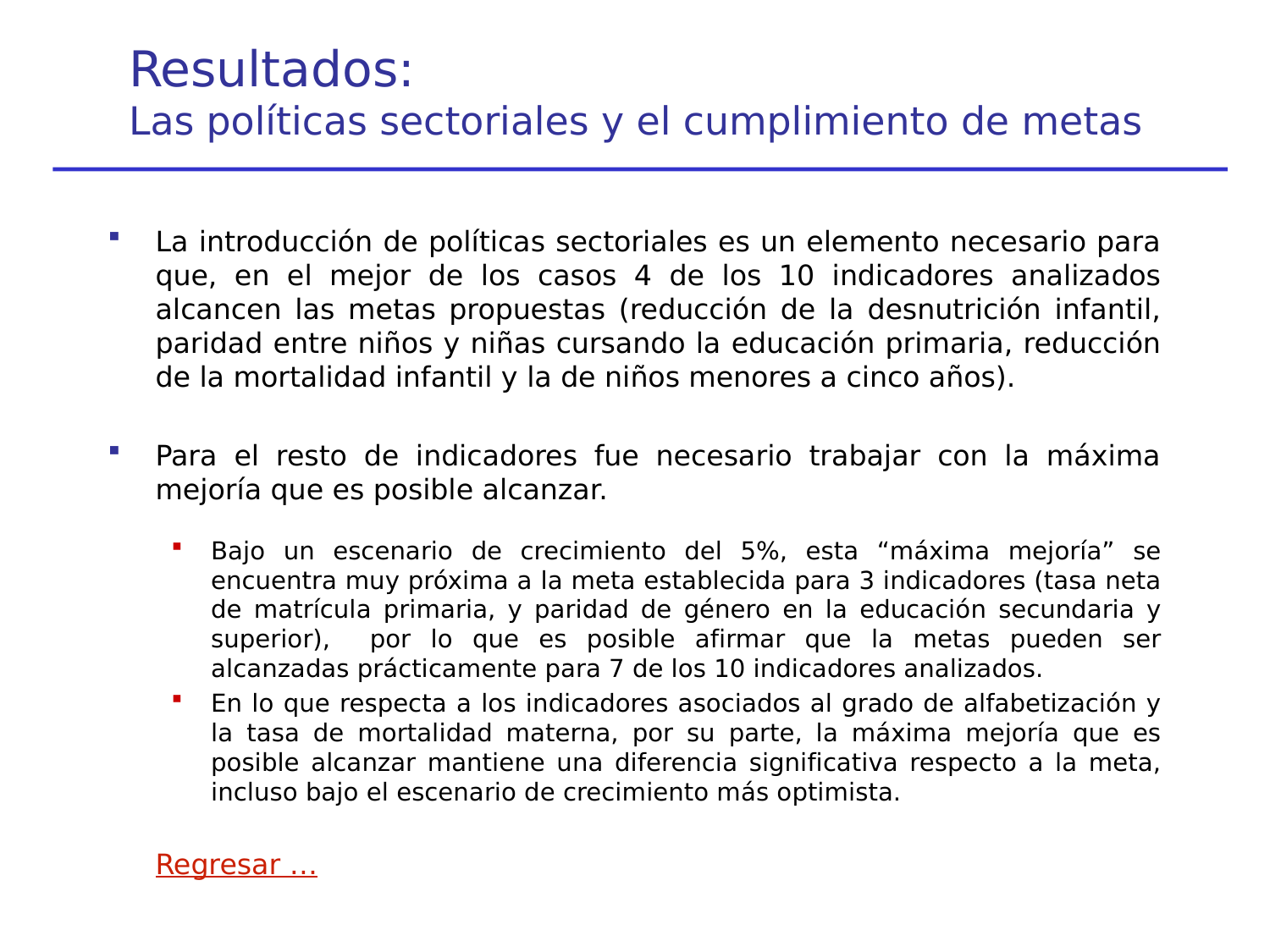

Resultados:
Las políticas sectoriales y el cumplimiento de metas

La introducción de políticas sectoriales es un elemento necesario para que, en el mejor de los casos 4 de los 10 indicadores analizados alcancen las metas propuestas (reducción de la desnutrición infantil, paridad entre niños y niñas cursando la educación primaria, reducción de la mortalidad infantil y la de niños menores a cinco años).

Para el resto de indicadores fue necesario trabajar con la máxima mejoría que es posible alcanzar.

Bajo un escenario de crecimiento del 5%, esta “máxima mejoría” se encuentra muy próxima a la meta establecida para 3 indicadores (tasa neta de matrícula primaria, y paridad de género en la educación secundaria y superior),  por lo que es posible afirmar que la metas pueden ser alcanzadas prácticamente para 7 de los 10 indicadores analizados.
En lo que respecta a los indicadores asociados al grado de alfabetización y la tasa de mortalidad materna, por su parte, la máxima mejoría que es posible alcanzar mantiene una diferencia significativa respecto a la meta, incluso bajo el escenario de crecimiento más optimista.

	Regresar …